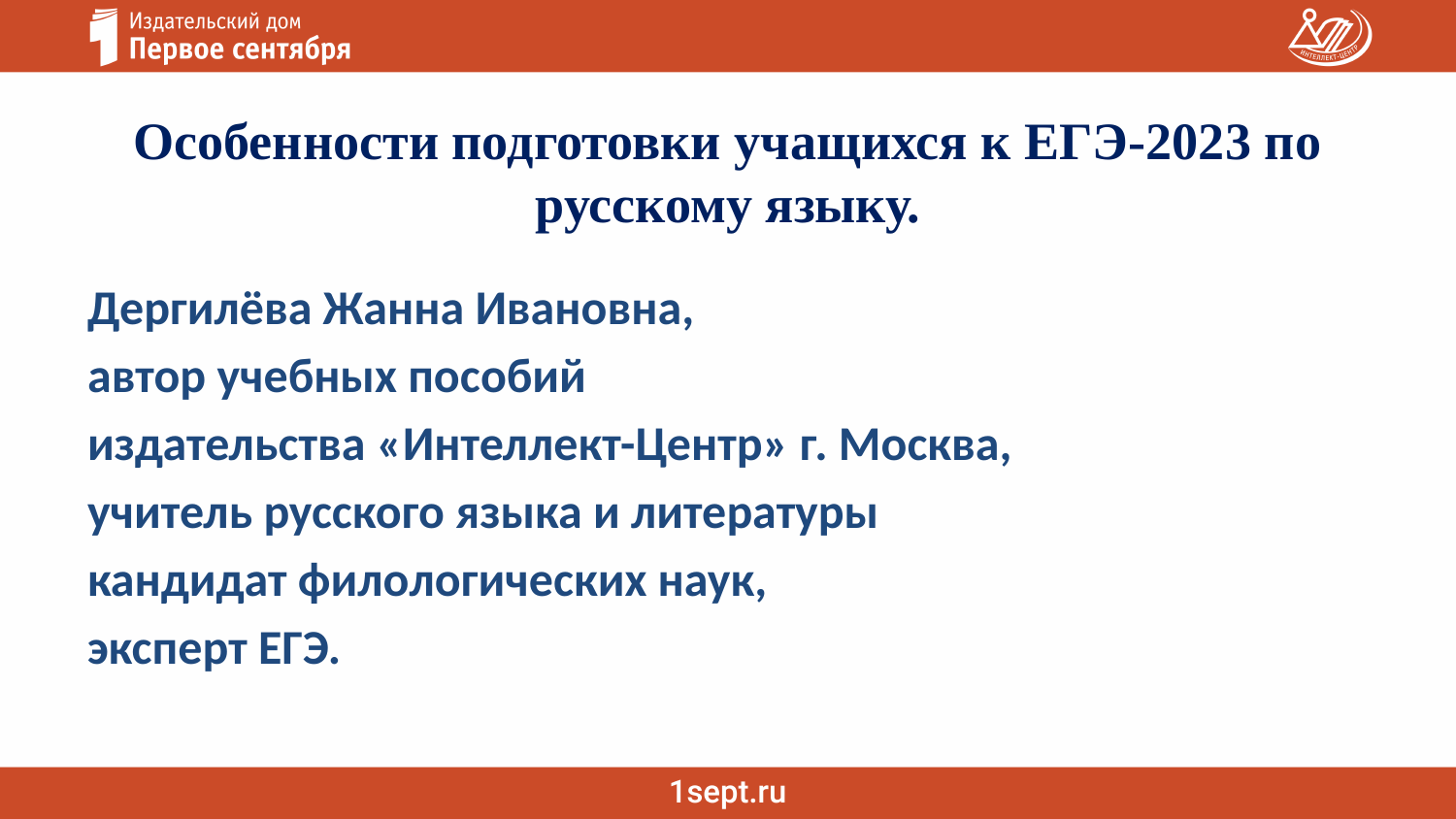

# Особенности подготовки учащихся к ЕГЭ-2023 по русскому языку.

Дергилёва Жанна Ивановна,
автор учебных пособий
издательства «Интеллект-Центр» г. Москва,
учитель русского языка и литературы
кандидат филологических наук,
эксперт ЕГЭ.